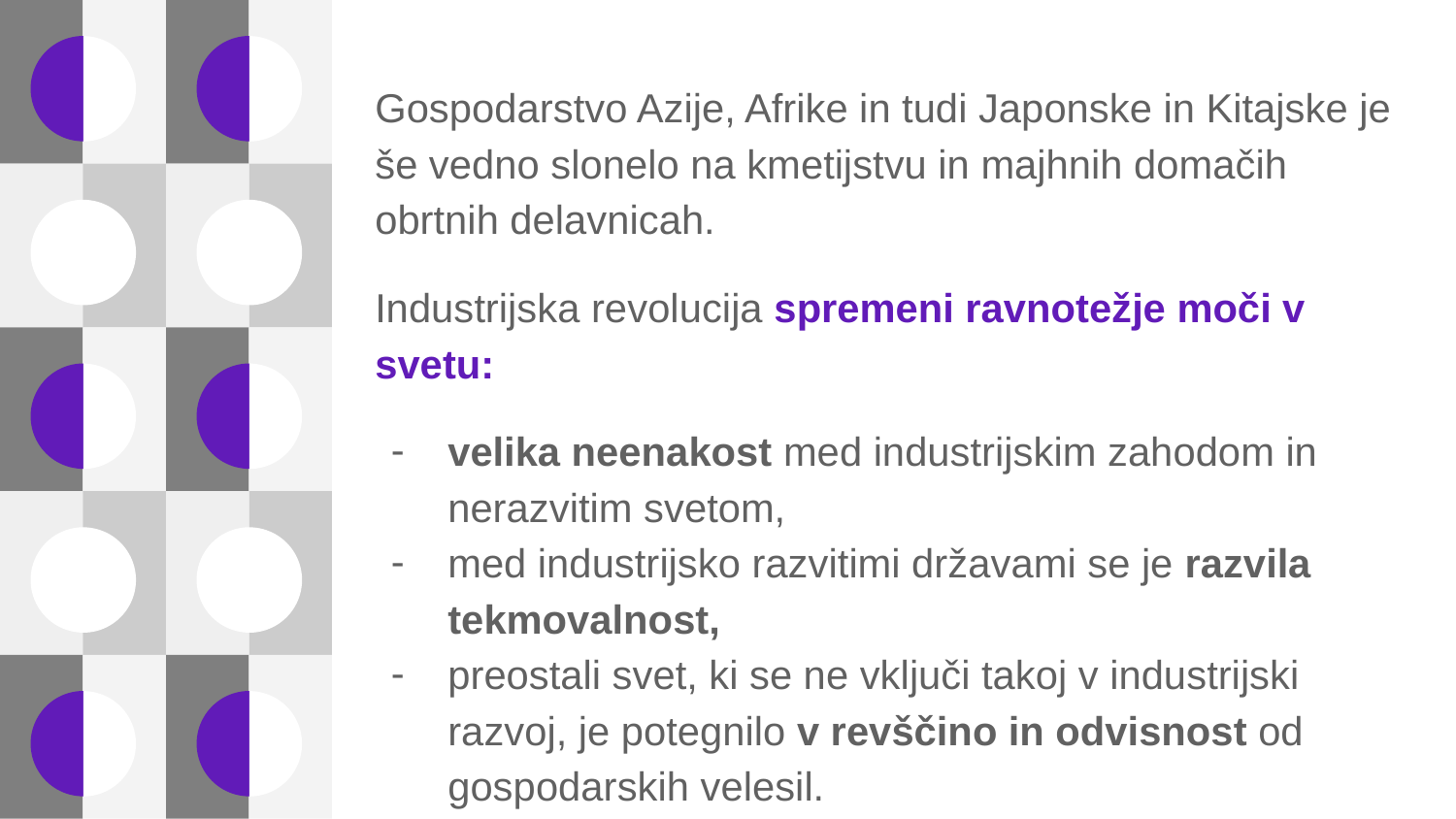

Gospodarstvo Azije, Afrike in tudi Japonske in Kitajske je še vedno slonelo na kmetijstvu in majhnih domačih obrtnih delavnicah.
Industrijska revolucija spremeni ravnotežje moči v svetu:
velika neenakost med industrijskim zahodom in nerazvitim svetom,
med industrijsko razvitimi državami se je razvila tekmovalnost,
preostali svet, ki se ne vključi takoj v industrijski razvoj, je potegnilo v revščino in odvisnost od gospodarskih velesil.